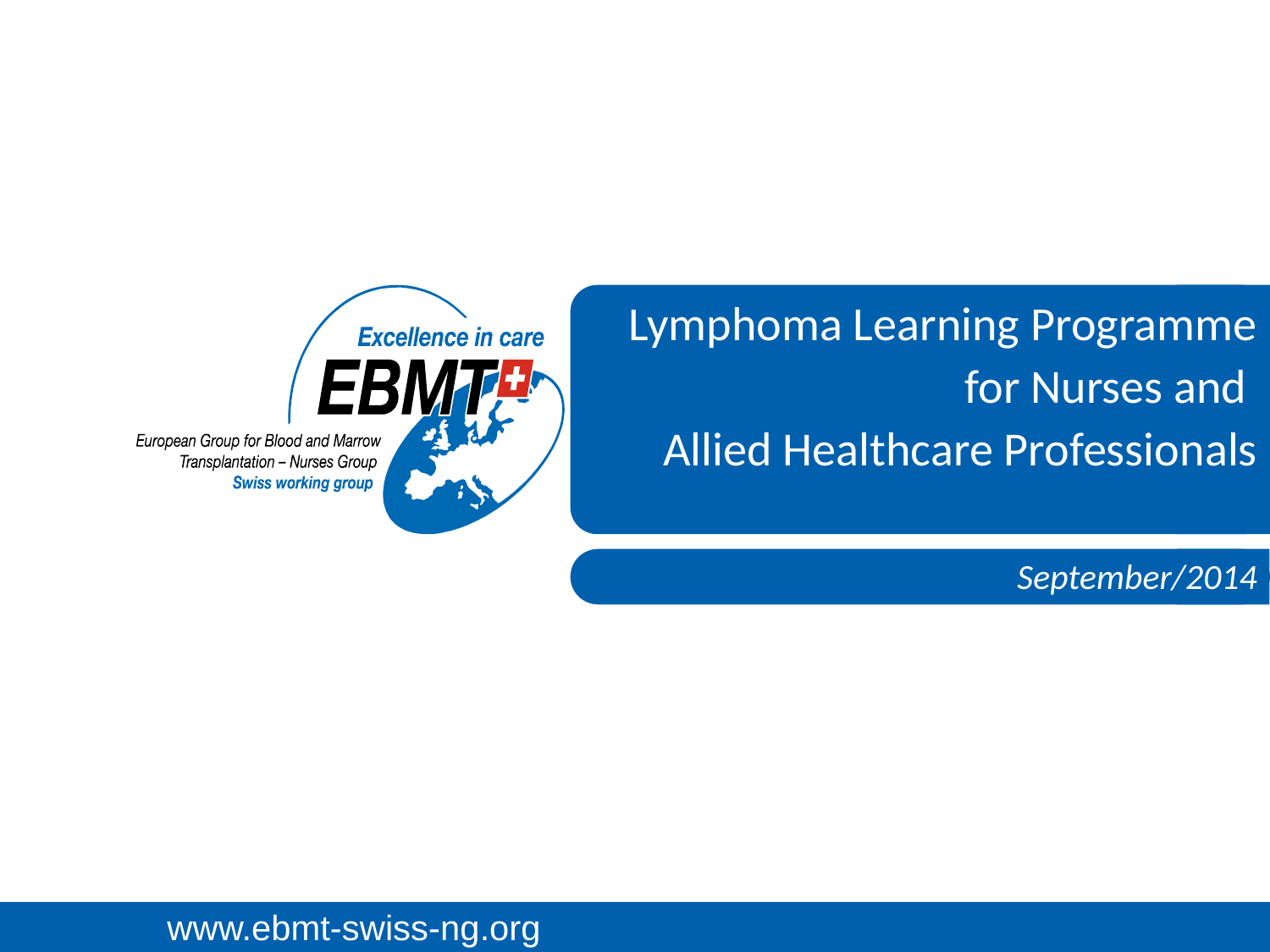

Lymphoma Learning Programme
for Nurses and
Allied Healthcare Professionals

September/2014